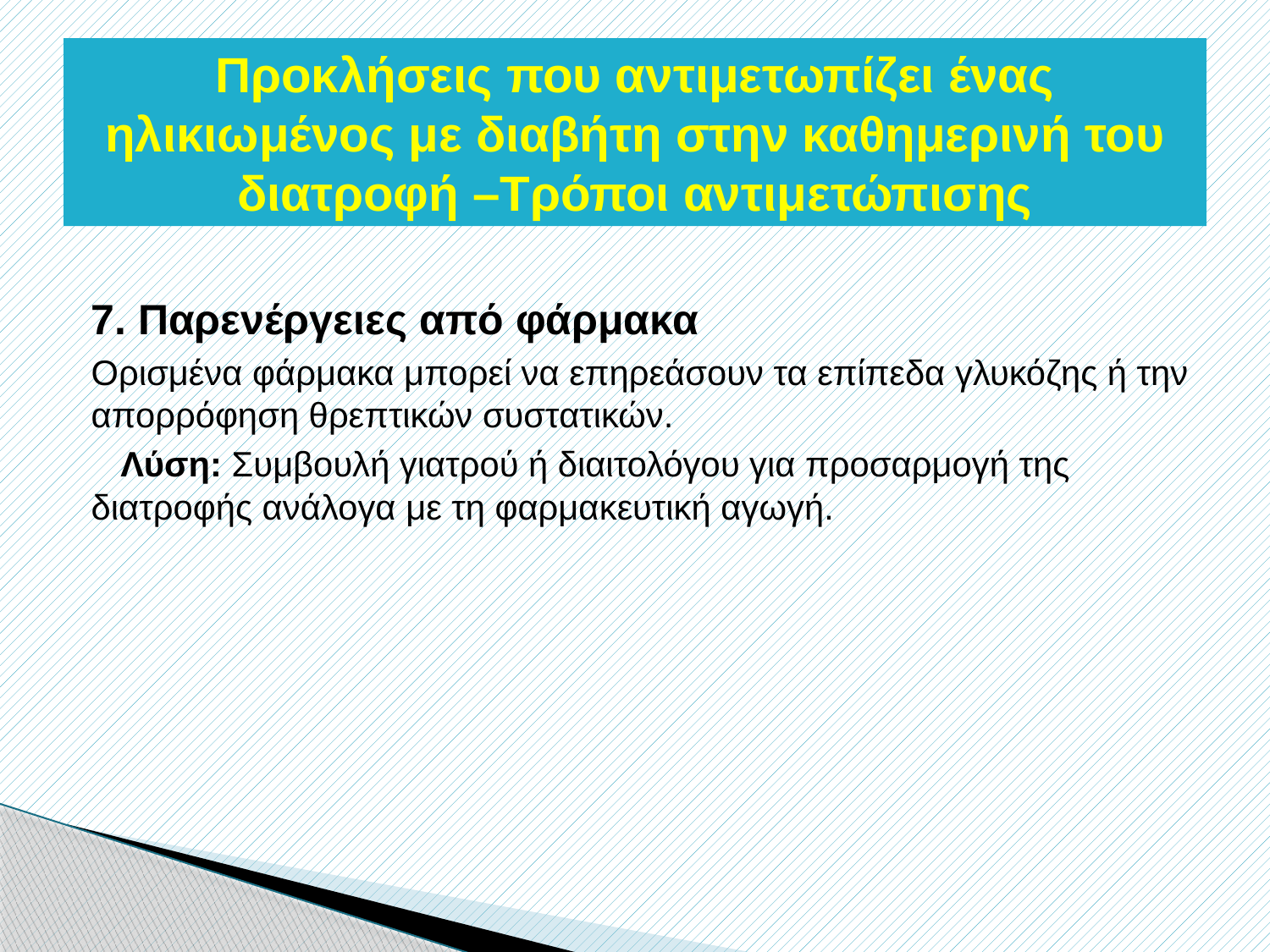

# Προκλήσεις που αντιμετωπίζει ένας ηλικιωμένος με διαβήτη στην καθημερινή του διατροφή –Τρόποι αντιμετώπισης
7. Παρενέργειες από φάρμακα
Ορισμένα φάρμακα μπορεί να επηρεάσουν τα επίπεδα γλυκόζης ή την απορρόφηση θρεπτικών συστατικών.
   Λύση: Συμβουλή γιατρού ή διαιτολόγου για προσαρμογή της διατροφής ανάλογα με τη φαρμακευτική αγωγή.